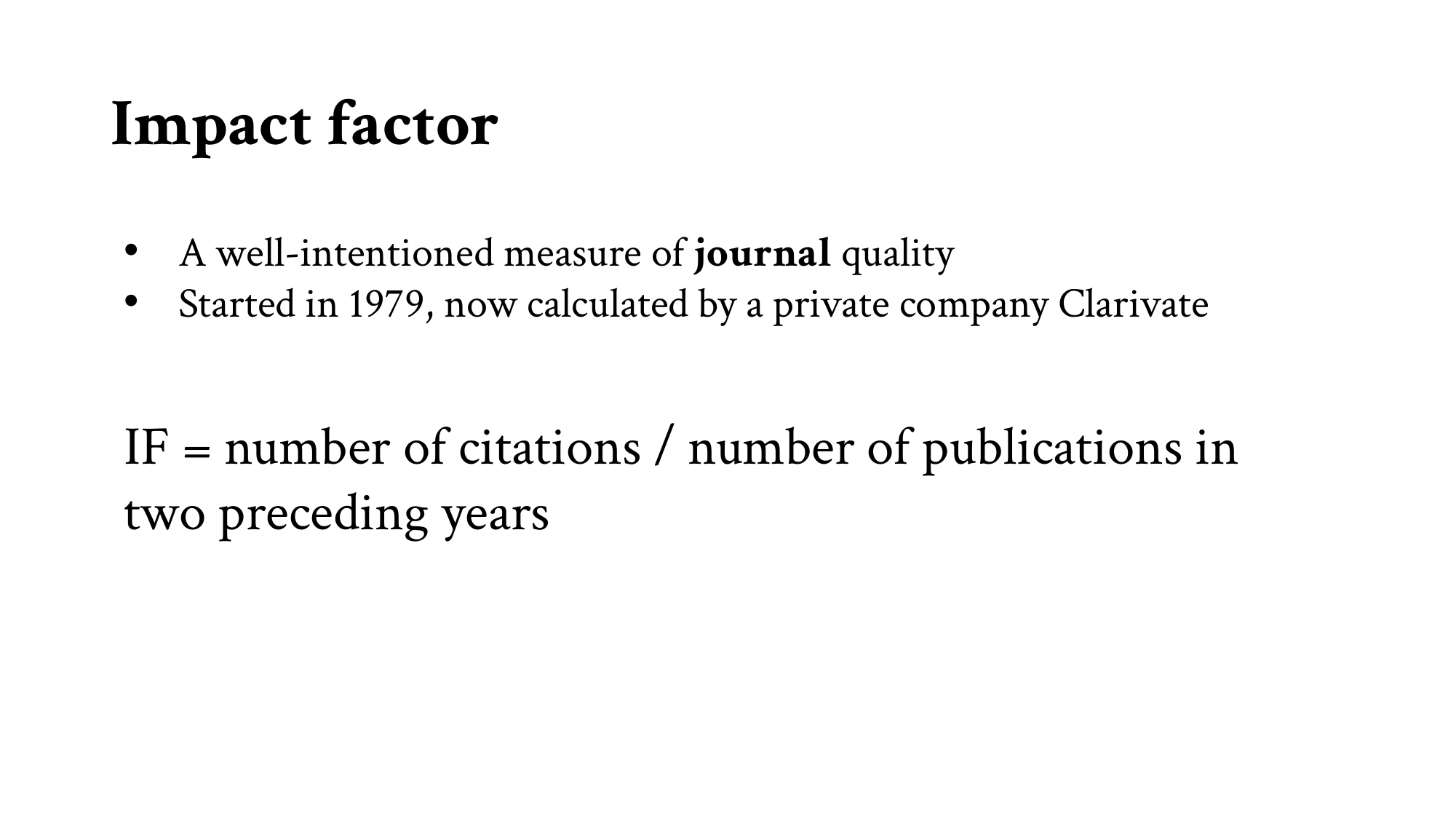

# Impact factor
A well-intentioned measure of journal quality
Started in 1979, now calculated by a private company Clarivate

IF = number of citations / number of publications in two preceding years